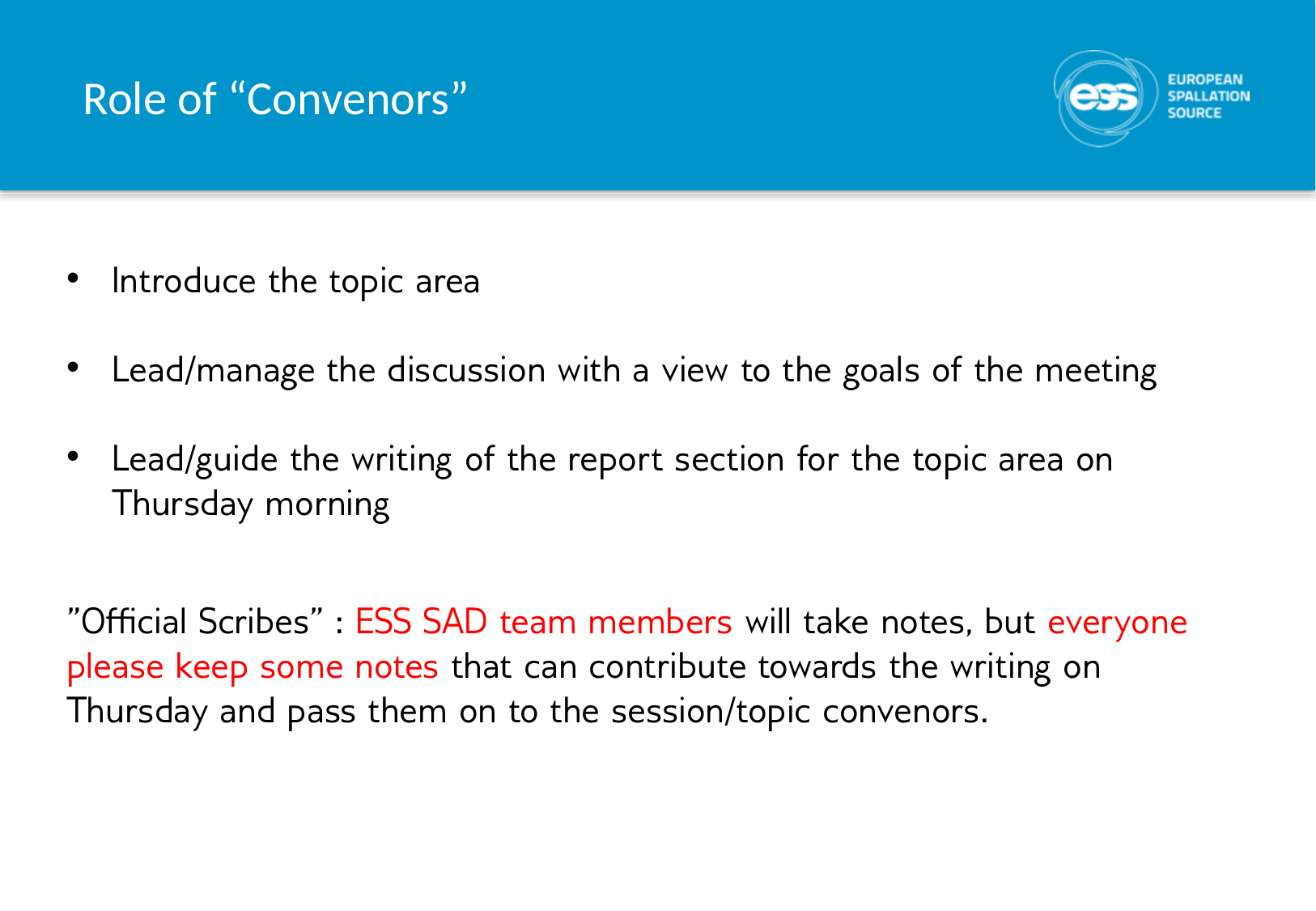

# Role of “Convenors”

Introduce the topic area

Lead/manage the discussion with a view to the goals of the meeting

Lead/guide the writing of the report section for the topic area on Thursday morning

”Official Scribes” : ESS SAD team members will take notes, but everyone please keep some notes that can contribute towards the writing on Thursday and pass them on to the session/topic convenors.